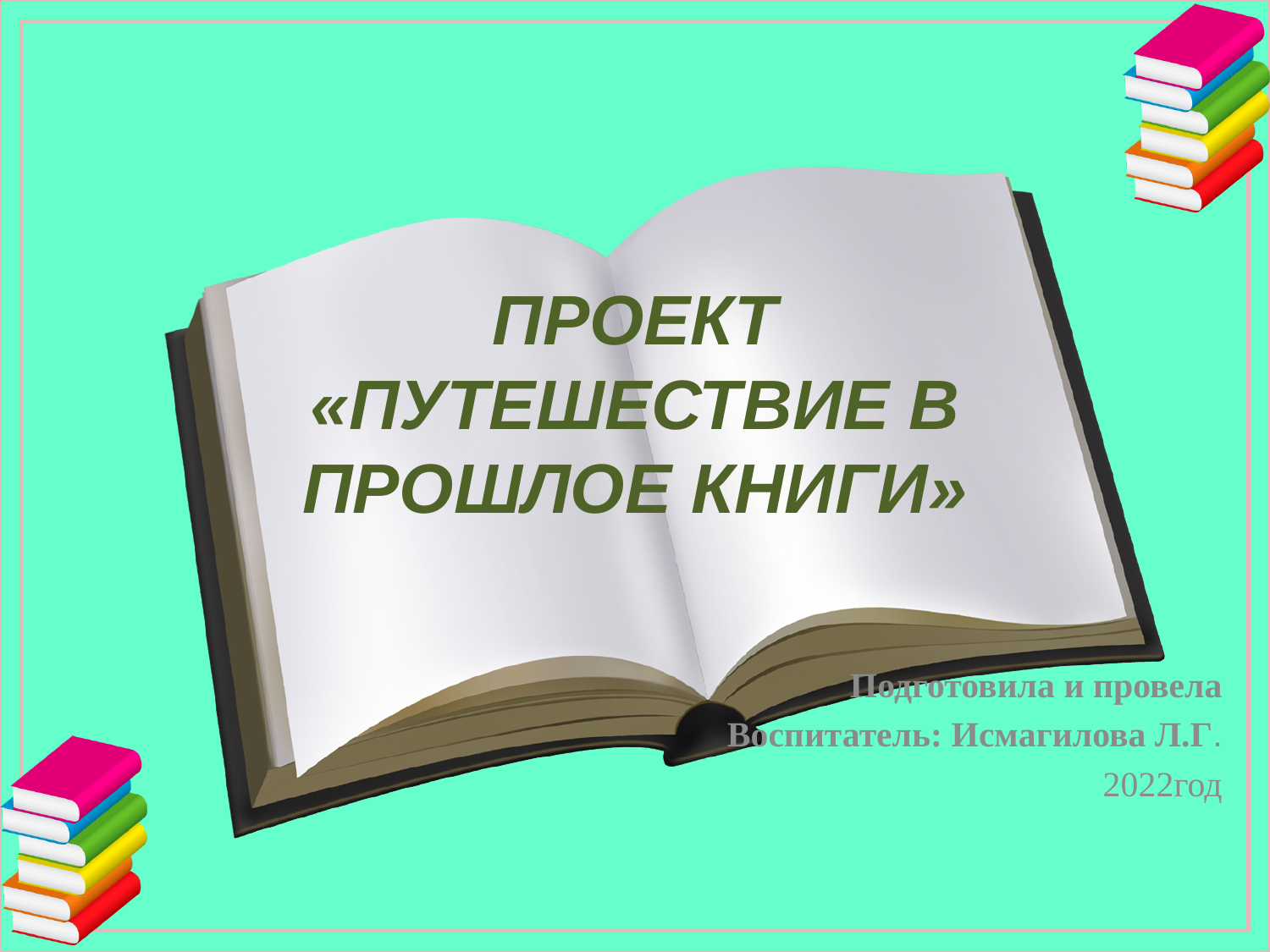

# ПРОЕКТ «ПУТЕШЕСТВИЕ В ПРОШЛОЕ КНИГИ»
Подготовила и провела
   Воспитатель: Исмагилова Л.Г.
2022год